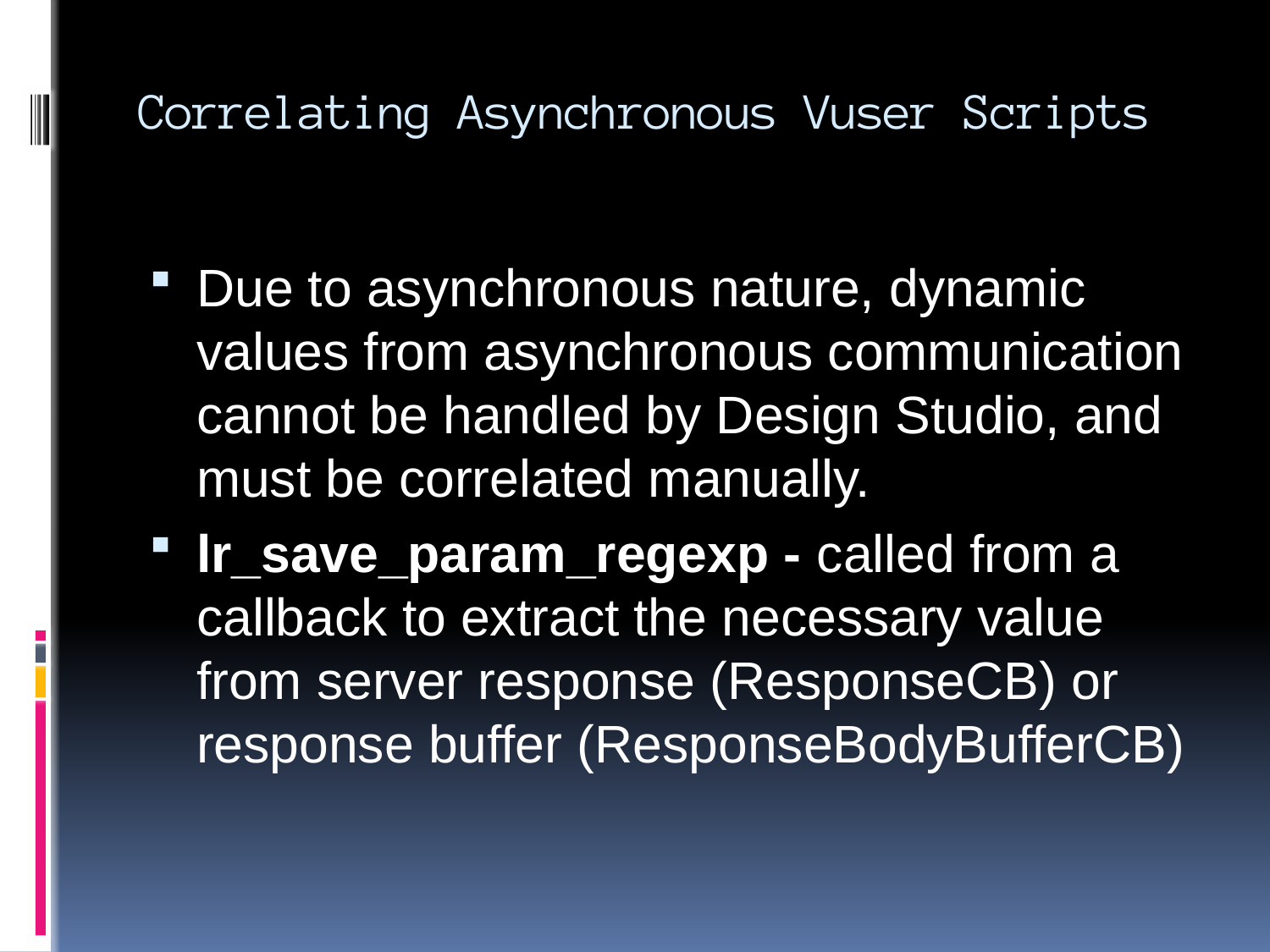

# Correlating Asynchronous Vuser Scripts
Due to asynchronous nature, dynamic values from asynchronous communication cannot be handled by Design Studio, and must be correlated manually.
lr_save_param_regexp - called from a callback to extract the necessary value from server response (ResponseCB) or response buffer (ResponseBodyBufferCB)